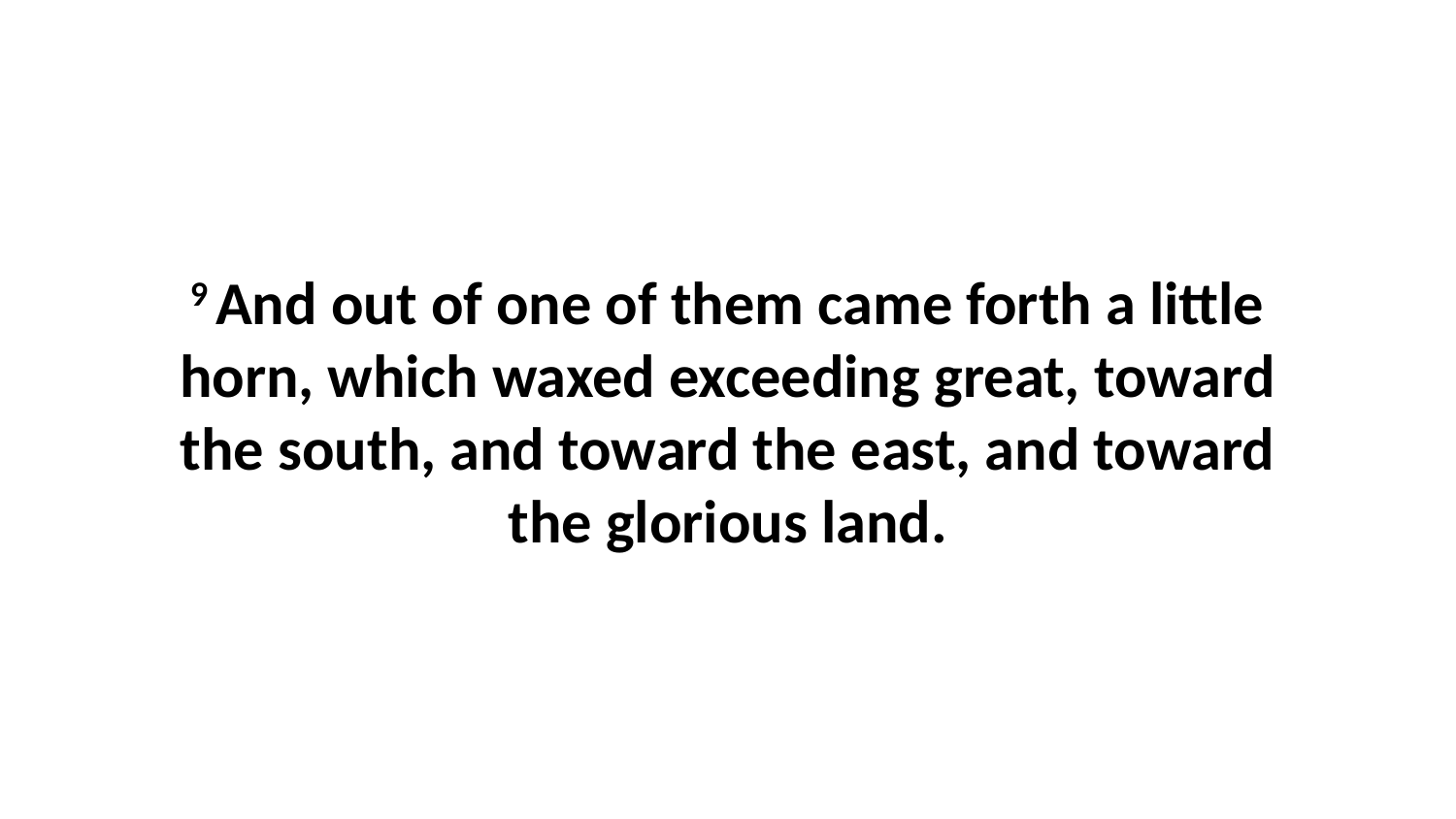

9 And out of one of them came forth a little horn, which waxed exceeding great, toward the south, and toward the east, and toward the glorious land.